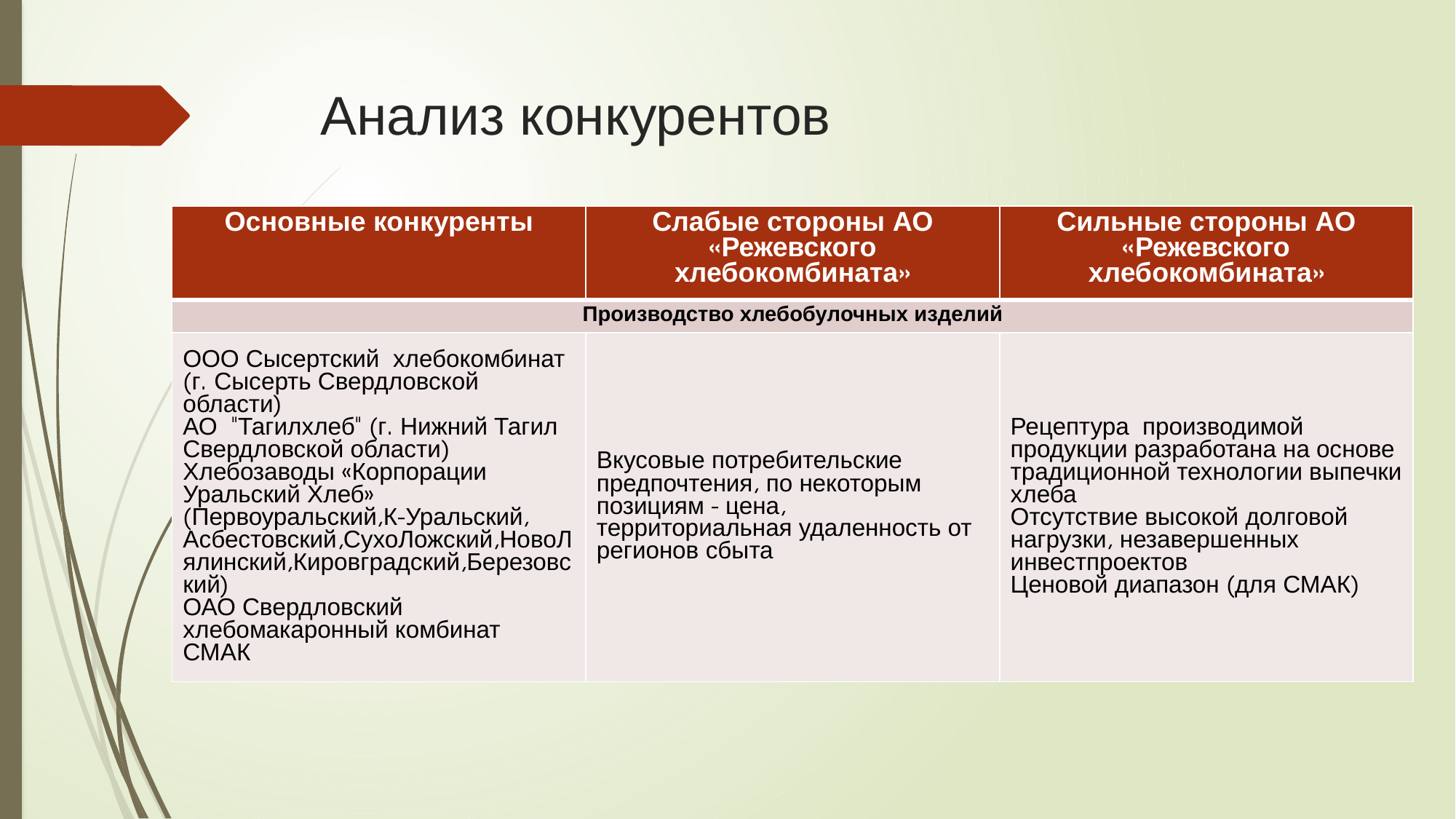

# Анализ конкурентов
| Основные конкуренты | Слабые стороны АО «Режевского хлебокомбината» | Сильные стороны АО «Режевского хлебокомбината» |
| --- | --- | --- |
| Производство хлебобулочных изделий |  |  |
| ООО Сысертский хлебокомбинат (г. Сысерть Свердловской области) АО "Тагилхлеб" (г. Нижний Тагил Свердловской области) Хлебозаводы «Корпорации Уральский Хлеб» (Первоуральский,К-Уральский, Асбестовский,СухоЛожский,НовоЛялинский,Кировградский,Березовский) ОАО Свердловский хлебомакаронный комбинат СМАК | Вкусовые потребительские предпочтения, по некоторым позициям - цена, территориальная удаленность от регионов сбыта | Рецептура производимой продукции разработана на основе традиционной технологии выпечки хлеба Отсутствие высокой долговой нагрузки, незавершенных инвестпроектов Ценовой диапазон (для СМАК) |